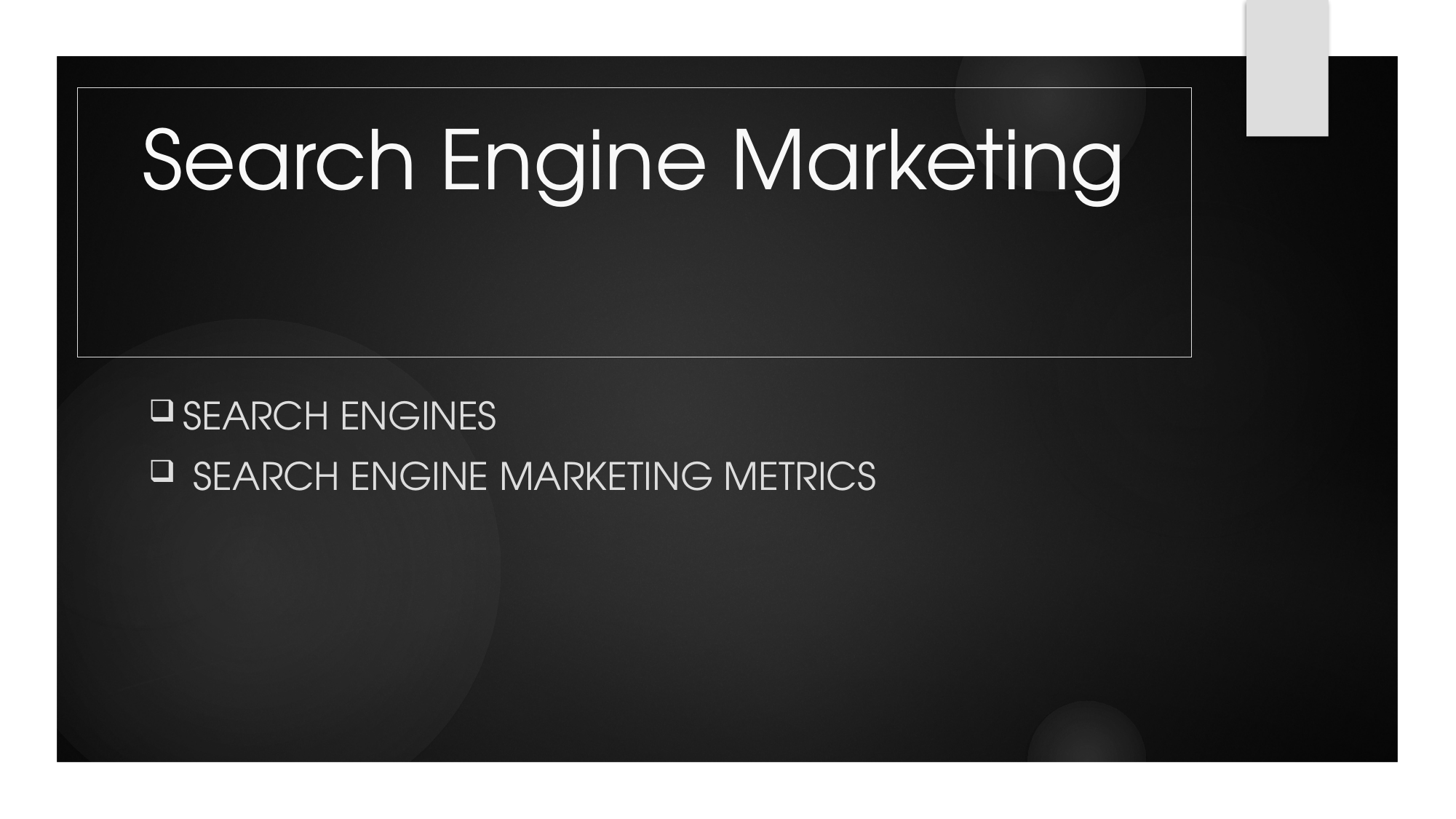

# Search Engine Marketing
Search Engines
 Search Engine marketing Metrics